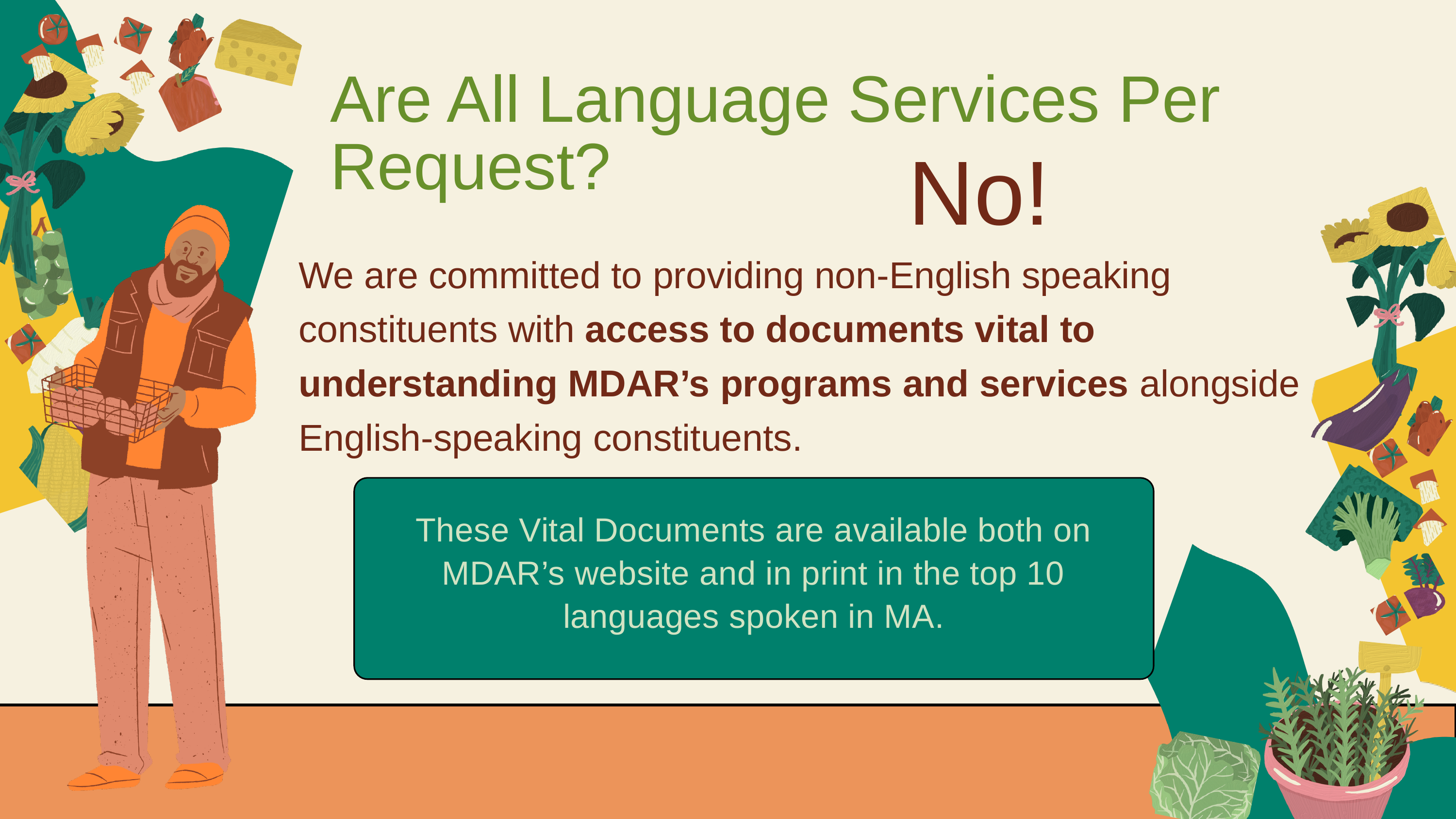

Are All Language Services Per Request?
No!

We are committed to providing non-English speaking constituents with access to documents vital to understanding MDAR’s programs and services alongside English-speaking constituents.

These Vital Documents are available both on MDAR’s website and in print in the top 10 languages spoken in MA.